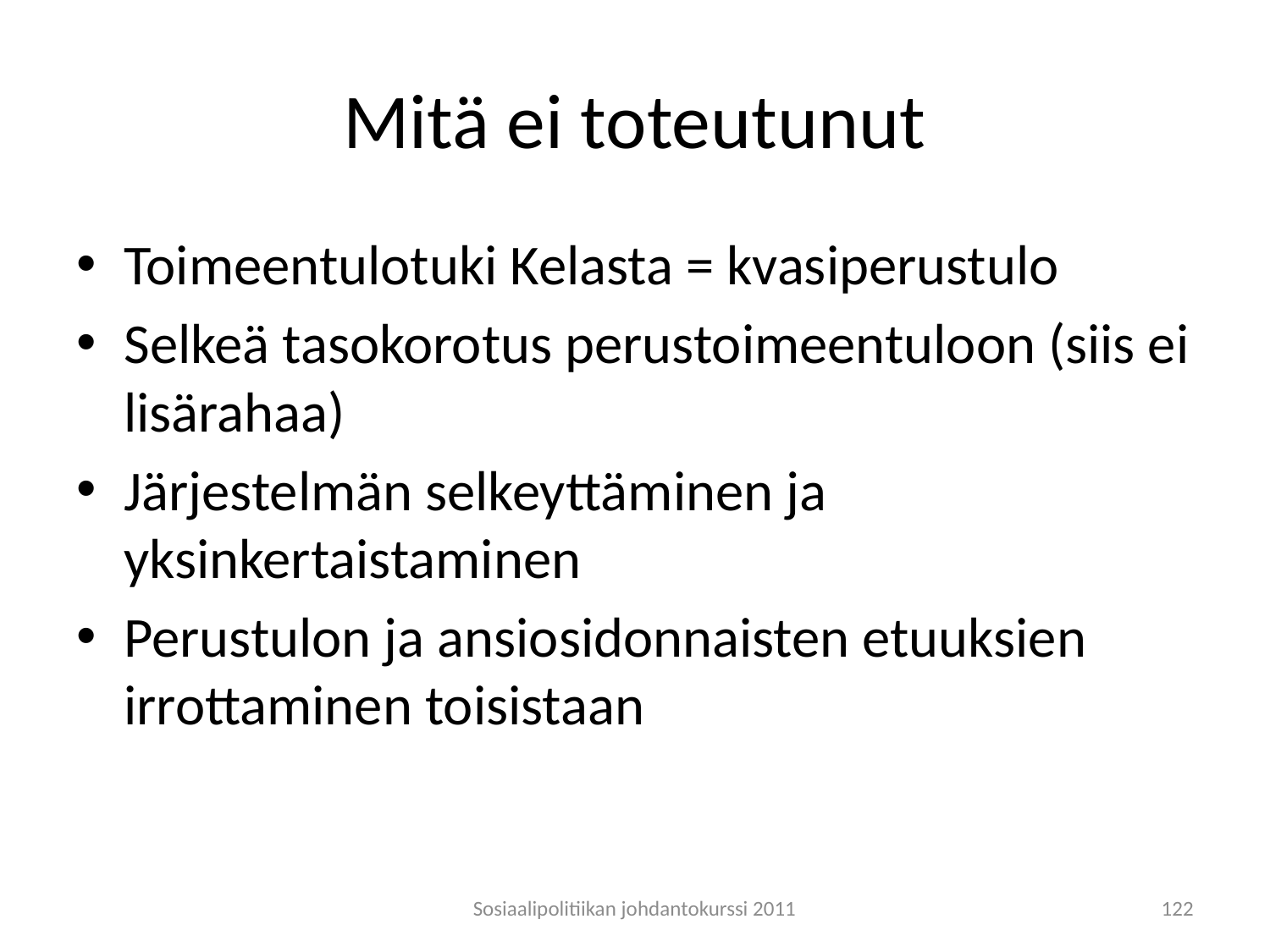

# Mitä ei toteutunut
Toimeentulotuki Kelasta = kvasiperustulo
Selkeä tasokorotus perustoimeentuloon (siis ei lisärahaa)
Järjestelmän selkeyttäminen ja yksinkertaistaminen
Perustulon ja ansiosidonnaisten etuuksien irrottaminen toisistaan
Sosiaalipolitiikan johdantokurssi 2011
122